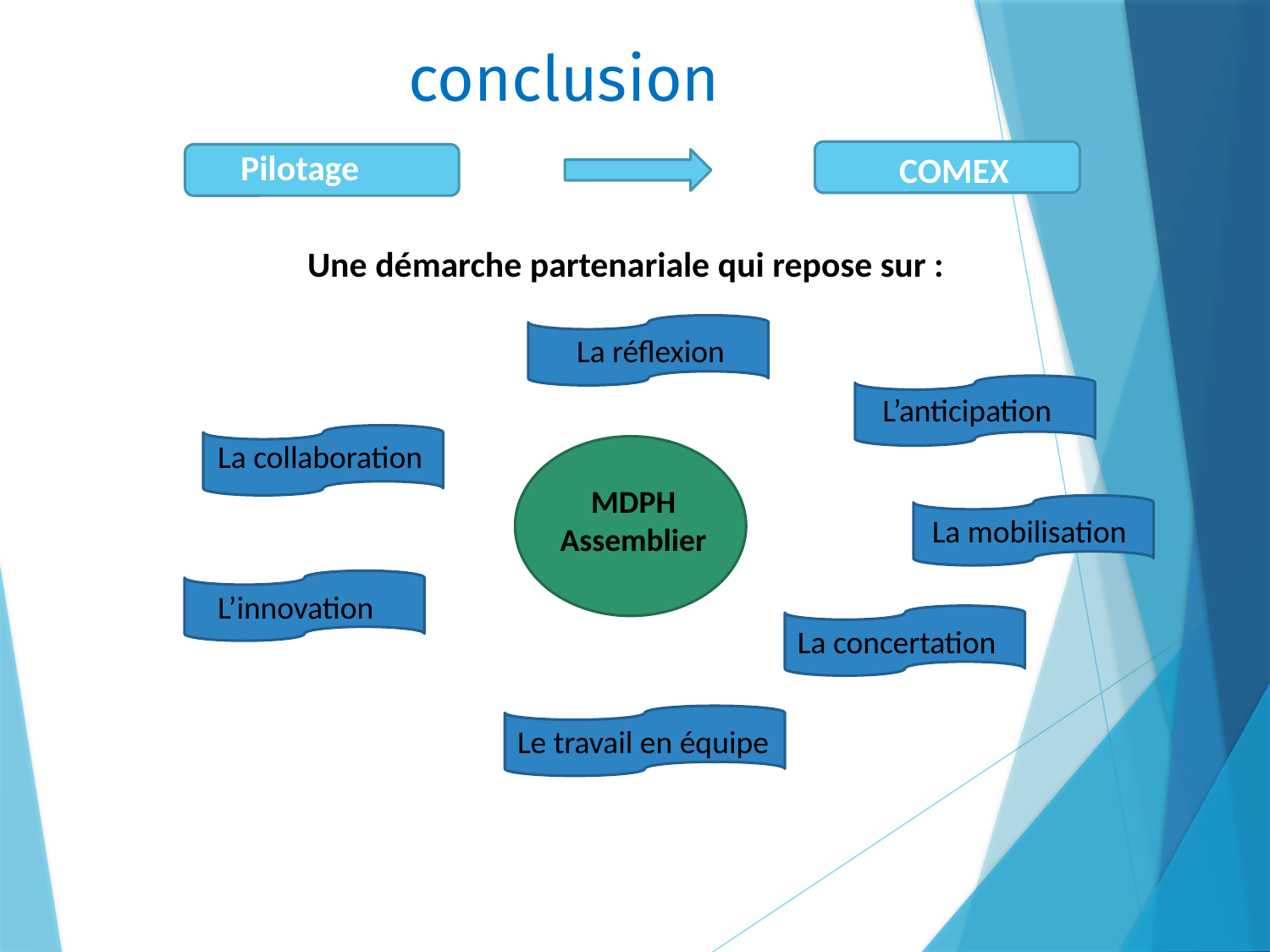

# conclusion
Pilotage

COMEX

Une démarche partenariale qui repose sur :

La réflexion

L’anticipation

La collaboration

MDPH
Assemblier

La mobilisation

L’innovation

La concertation

Le travail en équipe